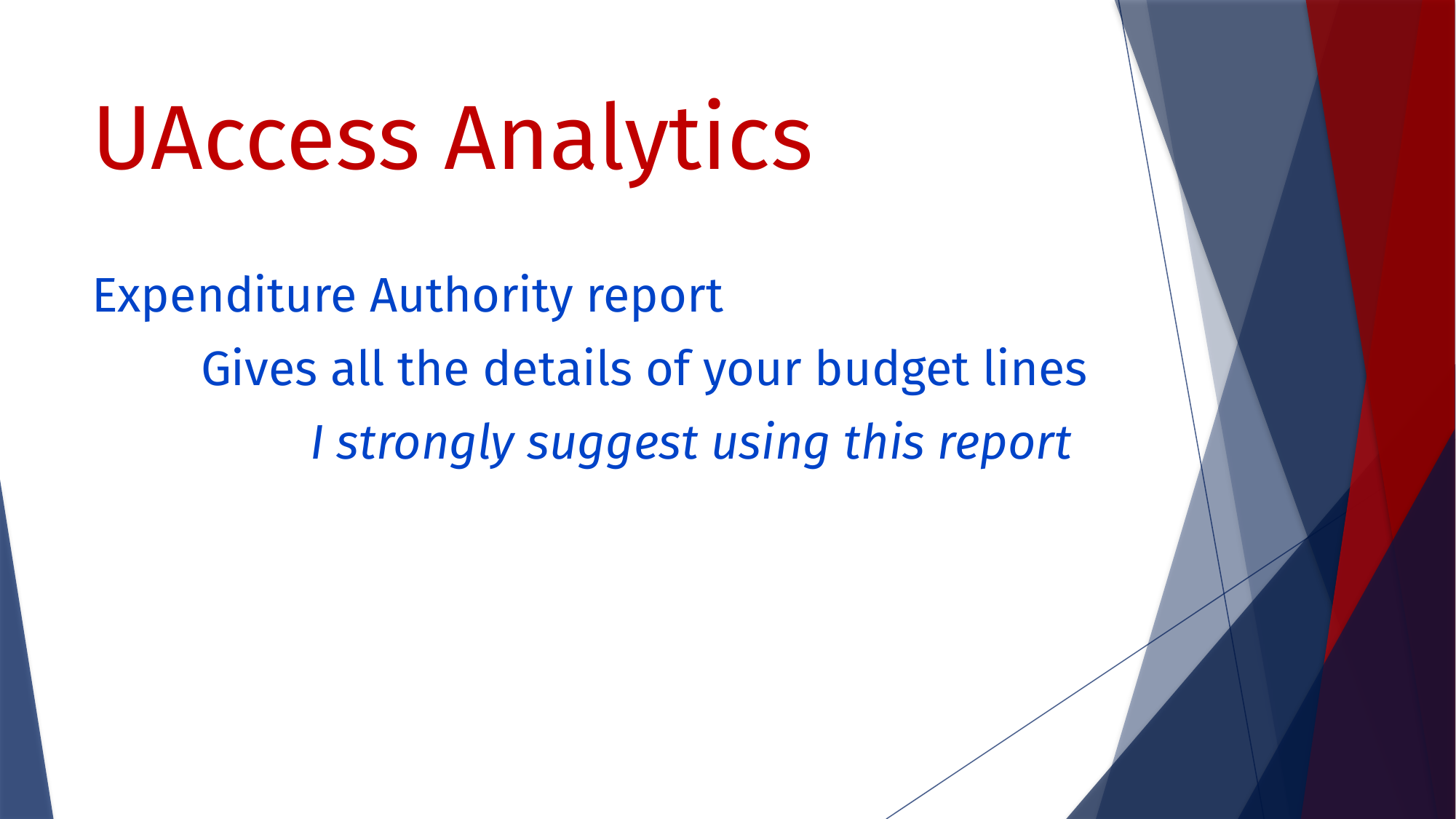

# UAccess Analytics
Expenditure Authority report
	Gives all the details of your budget lines
		I strongly suggest using this report